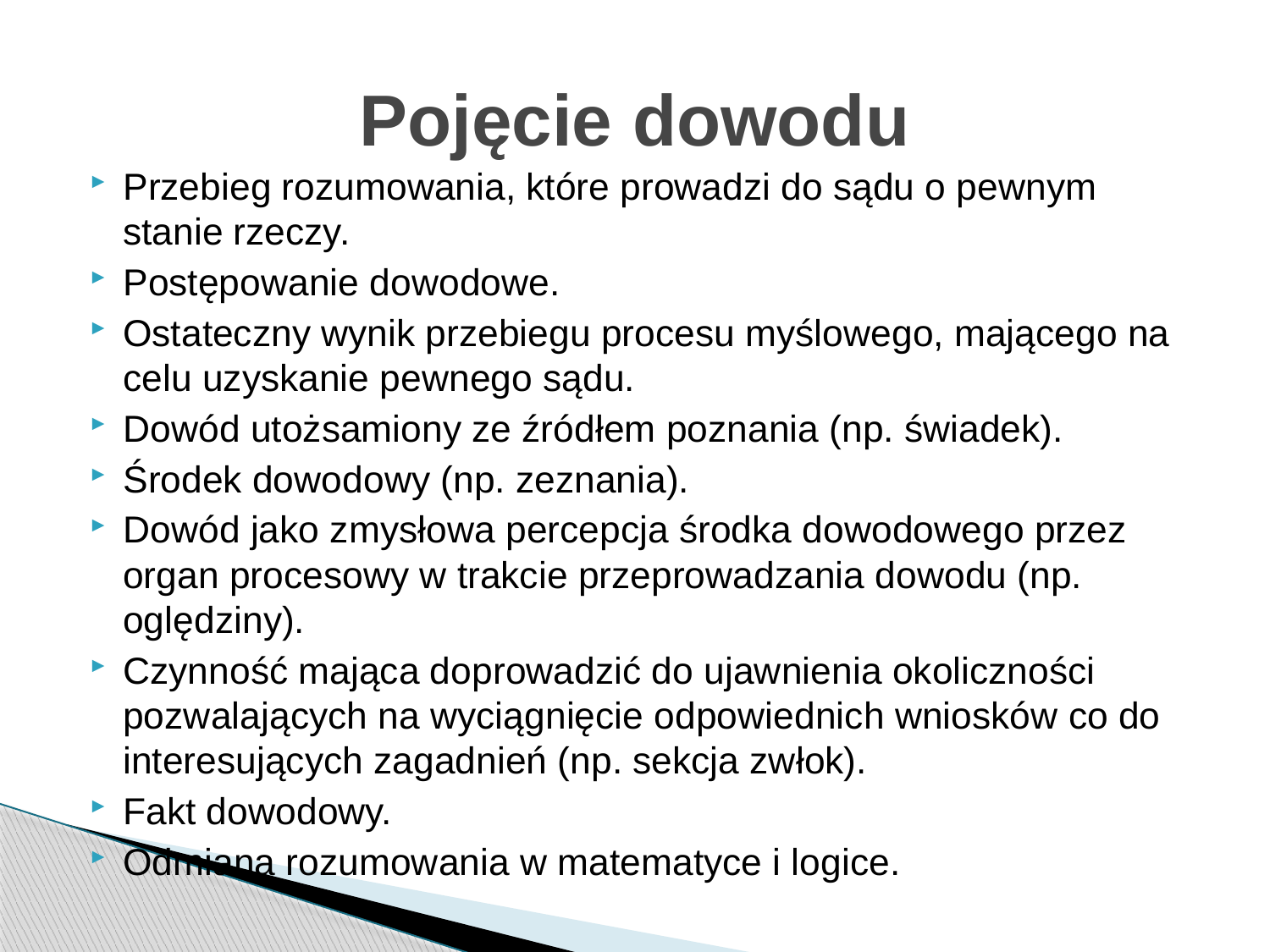

# Pojęcie dowodu
Przebieg rozumowania, które prowadzi do sądu o pewnym stanie rzeczy.
Postępowanie dowodowe.
Ostateczny wynik przebiegu procesu myślowego, mającego na celu uzyskanie pewnego sądu.
Dowód utożsamiony ze źródłem poznania (np. świadek).
Środek dowodowy (np. zeznania).
Dowód jako zmysłowa percepcja środka dowodowego przez organ procesowy w trakcie przeprowadzania dowodu (np. oględziny).
Czynność mająca doprowadzić do ujawnienia okoliczności pozwalających na wyciągnięcie odpowiednich wniosków co do interesujących zagadnień (np. sekcja zwłok).
Fakt dowodowy.
Odmiana rozumowania w matematyce i logice.